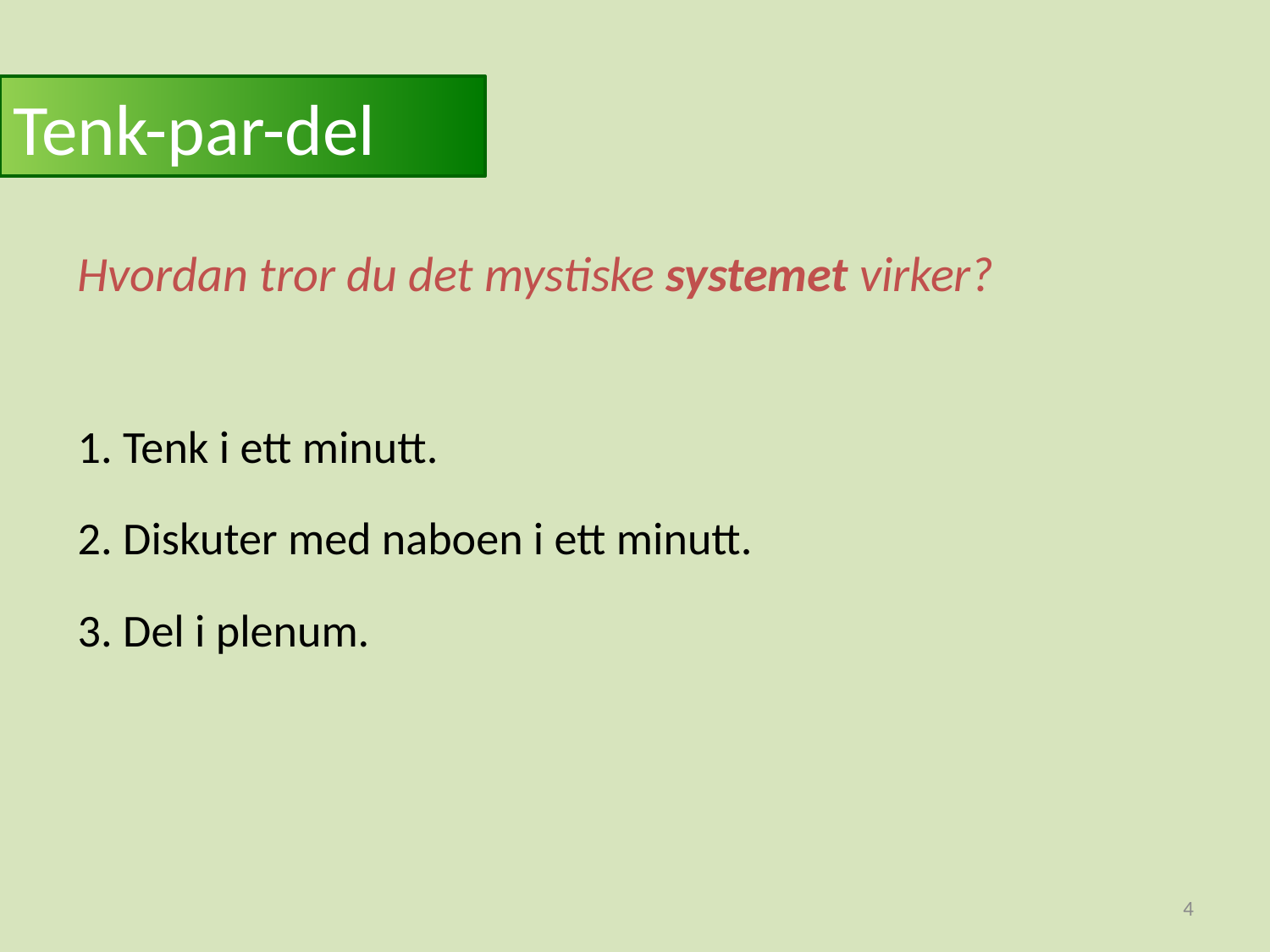

# Tenk-par-del
Hvordan tror du det mystiske systemet virker?

1. Tenk i ett minutt.
2. Diskuter med naboen i ett minutt.
3. Del i plenum.
4